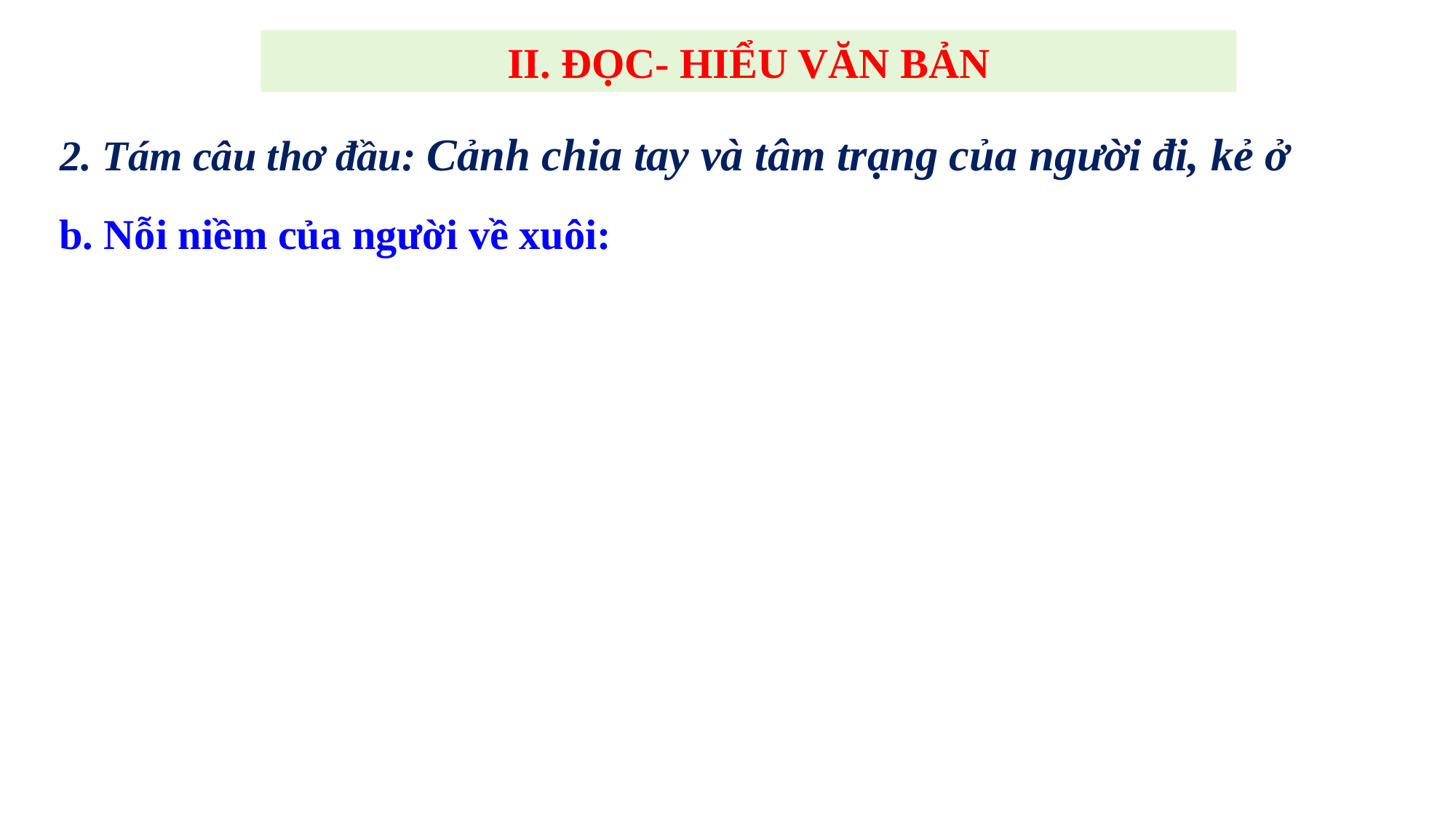

II. ĐỌC- HIỂU VĂN BẢN
2. Tám câu thơ đầu: Cảnh chia tay và tâm trạng của người đi, kẻ ở

b. Nỗi niềm của người về xuôi: